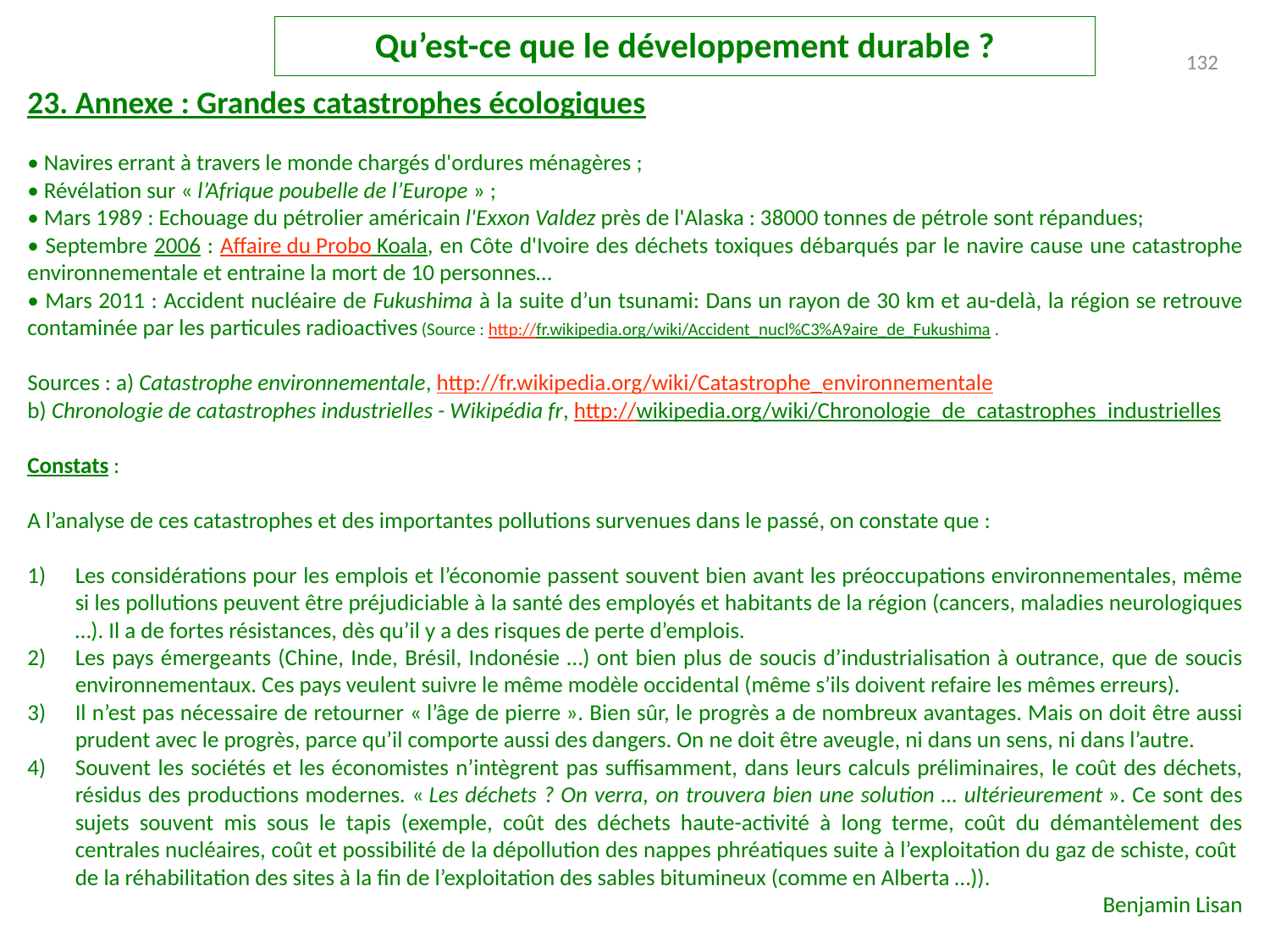

Qu’est-ce que le développement durable ?
132
23. Annexe : Grandes catastrophes écologiques

• Navires errant à travers le monde chargés d'ordures ménagères ;
• Révélation sur « l’Afrique poubelle de l’Europe » ;
• Mars 1989 : Echouage du pétrolier américain l'Exxon Valdez près de l'Alaska : 38000 tonnes de pétrole sont répandues;
• Septembre 2006 : Affaire du Probo Koala, en Côte d'Ivoire des déchets toxiques débarqués par le navire cause une catastrophe environnementale et entraine la mort de 10 personnes…
• Mars 2011 : Accident nucléaire de Fukushima à la suite d’un tsunami: Dans un rayon de 30 km et au-delà, la région se retrouve contaminée par les particules radioactives (Source : http://fr.wikipedia.org/wiki/Accident_nucl%C3%A9aire_de_Fukushima .

Sources : a) Catastrophe environnementale, http://fr.wikipedia.org/wiki/Catastrophe_environnementale
b) Chronologie de catastrophes industrielles - Wikipédia fr, http://wikipedia.org/wiki/Chronologie_de_catastrophes_industrielles

Constats :

A l’analyse de ces catastrophes et des importantes pollutions survenues dans le passé, on constate que :

Les considérations pour les emplois et l’économie passent souvent bien avant les préoccupations environnementales, même si les pollutions peuvent être préjudiciable à la santé des employés et habitants de la région (cancers, maladies neurologiques …). Il a de fortes résistances, dès qu’il y a des risques de perte d’emplois.
Les pays émergeants (Chine, Inde, Brésil, Indonésie …) ont bien plus de soucis d’industrialisation à outrance, que de soucis environnementaux. Ces pays veulent suivre le même modèle occidental (même s’ils doivent refaire les mêmes erreurs).
Il n’est pas nécessaire de retourner « l’âge de pierre ». Bien sûr, le progrès a de nombreux avantages. Mais on doit être aussi prudent avec le progrès, parce qu’il comporte aussi des dangers. On ne doit être aveugle, ni dans un sens, ni dans l’autre.
Souvent les sociétés et les économistes n’intègrent pas suffisamment, dans leurs calculs préliminaires, le coût des déchets, résidus des productions modernes. « Les déchets ? On verra, on trouvera bien une solution … ultérieurement ». Ce sont des sujets souvent mis sous le tapis (exemple, coût des déchets haute-activité à long terme, coût du démantèlement des centrales nucléaires, coût et possibilité de la dépollution des nappes phréatiques suite à l’exploitation du gaz de schiste, coût  de la réhabilitation des sites à la fin de l’exploitation des sables bitumineux (comme en Alberta …)).
Benjamin Lisan